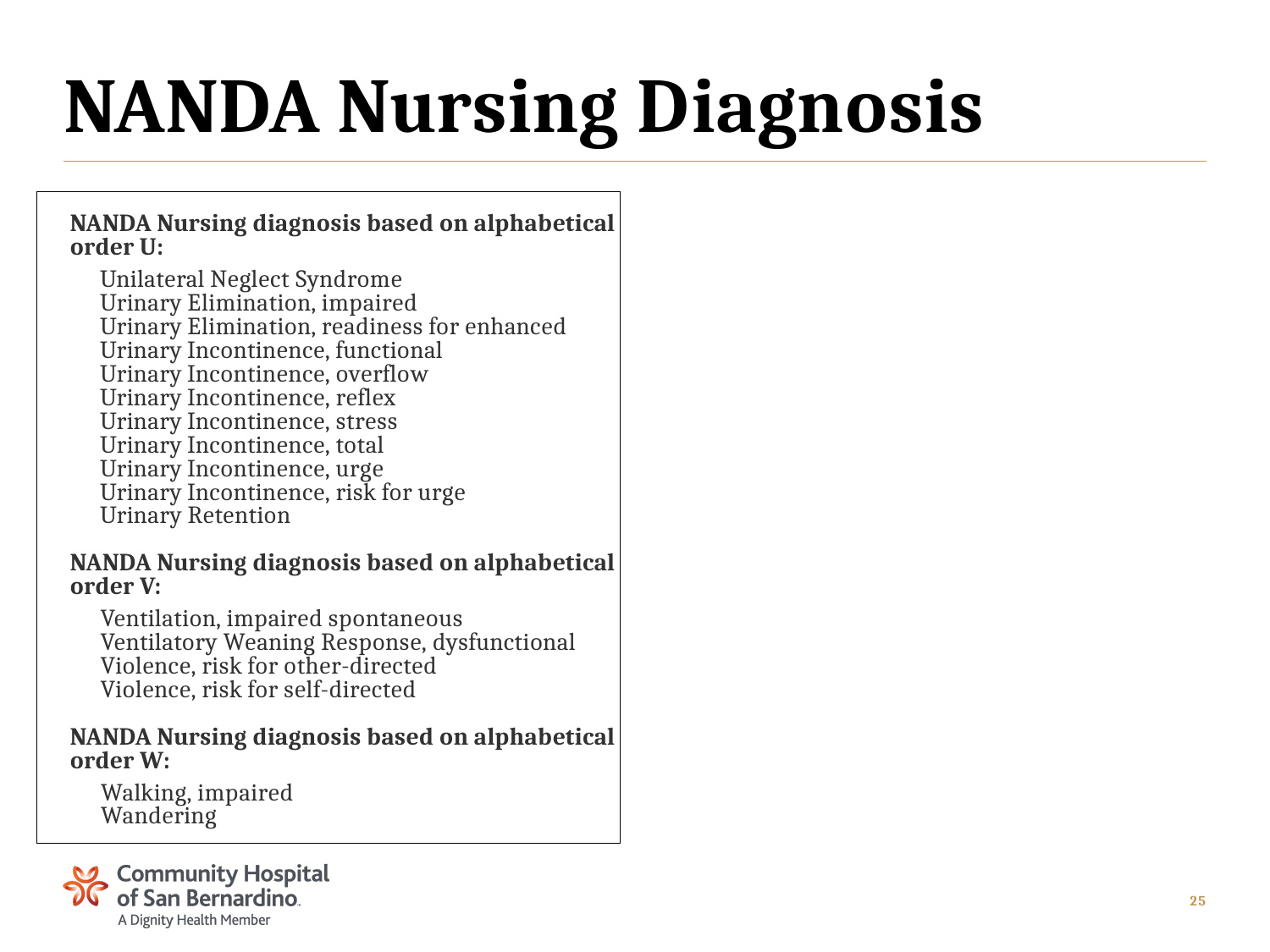

# NANDA Nursing Diagnosis

NANDA Nursing diagnosis based on alphabetical order U:

Unilateral Neglect Syndrome
Urinary Elimination, impaired
Urinary Elimination, readiness for enhanced
Urinary Incontinence, functional
Urinary Incontinence, overflow
Urinary Incontinence, reflex
Urinary Incontinence, stress
Urinary Incontinence, total
Urinary Incontinence, urge
Urinary Incontinence, risk for urge
Urinary Retention

NANDA Nursing diagnosis based on alphabetical order V:

Ventilation, impaired spontaneous
Ventilatory Weaning Response, dysfunctional
Violence, risk for other-directed
Violence, risk for self-directed

NANDA Nursing diagnosis based on alphabetical order W:

Walking, impaired
Wandering

25